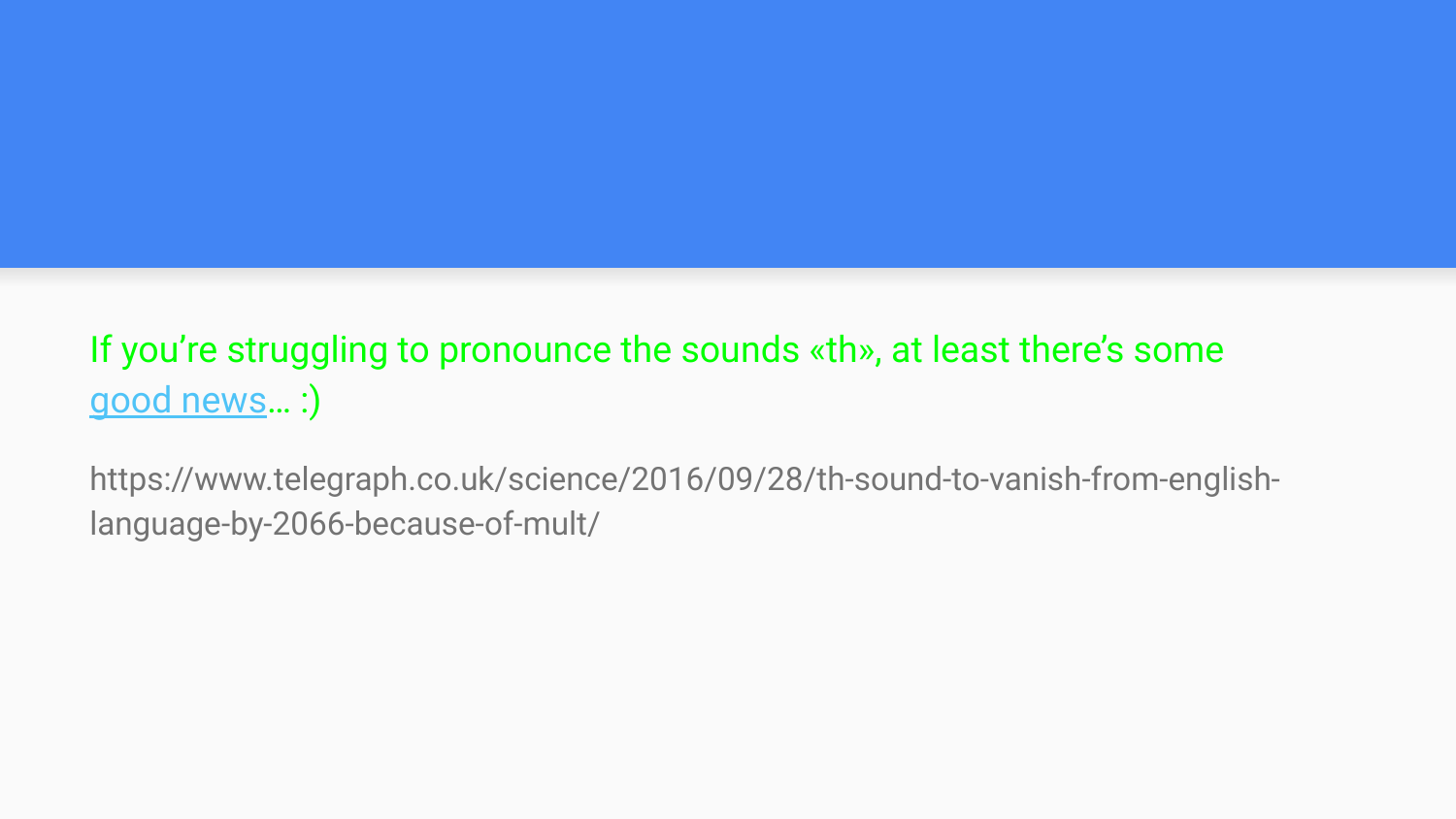

#
If you’re struggling to pronounce the sounds «th», at least there’s some good news… :)
https://www.telegraph.co.uk/science/2016/09/28/th-sound-to-vanish-from-english-language-by-2066-because-of-mult/